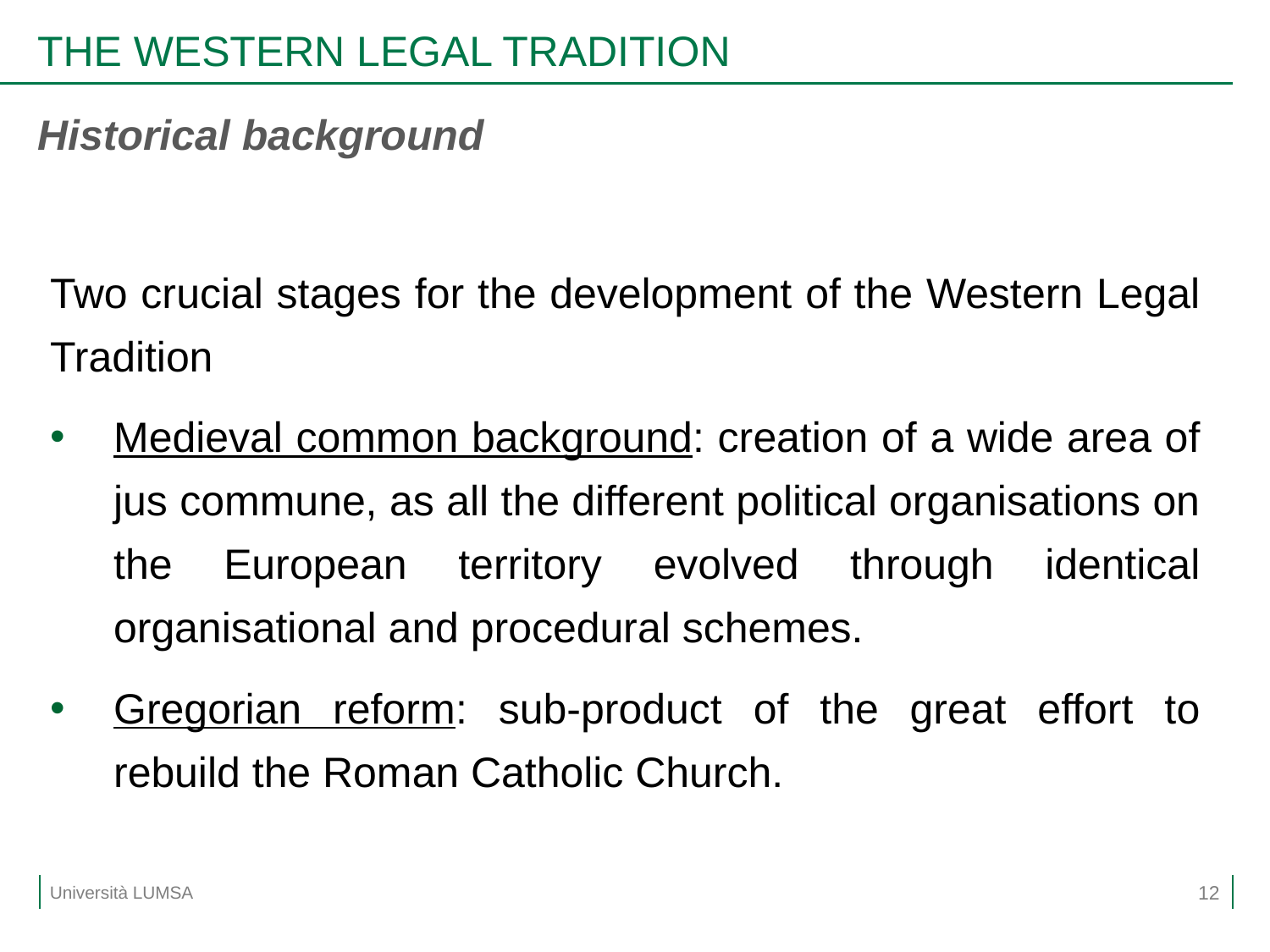

# THE WESTERN LEGAL TRADITION
Historical background

Two crucial stages for the development of the Western Legal Tradition
Medieval common background: creation of a wide area of jus commune, as all the different political organisations on the European territory evolved through identical organisational and procedural schemes.
Gregorian reform: sub-product of the great effort to rebuild the Roman Catholic Church.

12